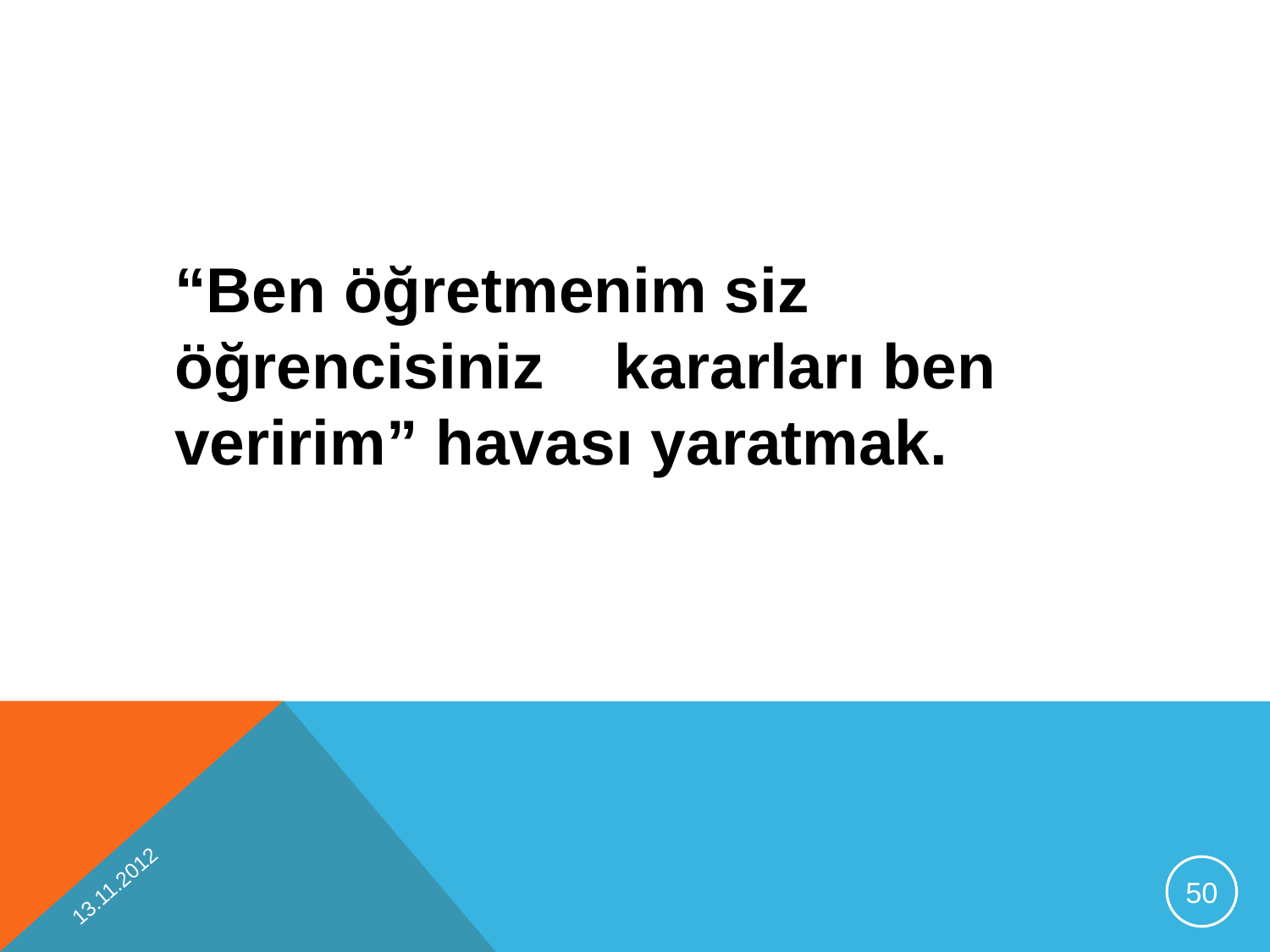

“Ben öğretmenim siz öğrencisiniz    kararları ben veririm” havası yaratmak.

13.11.2012
50